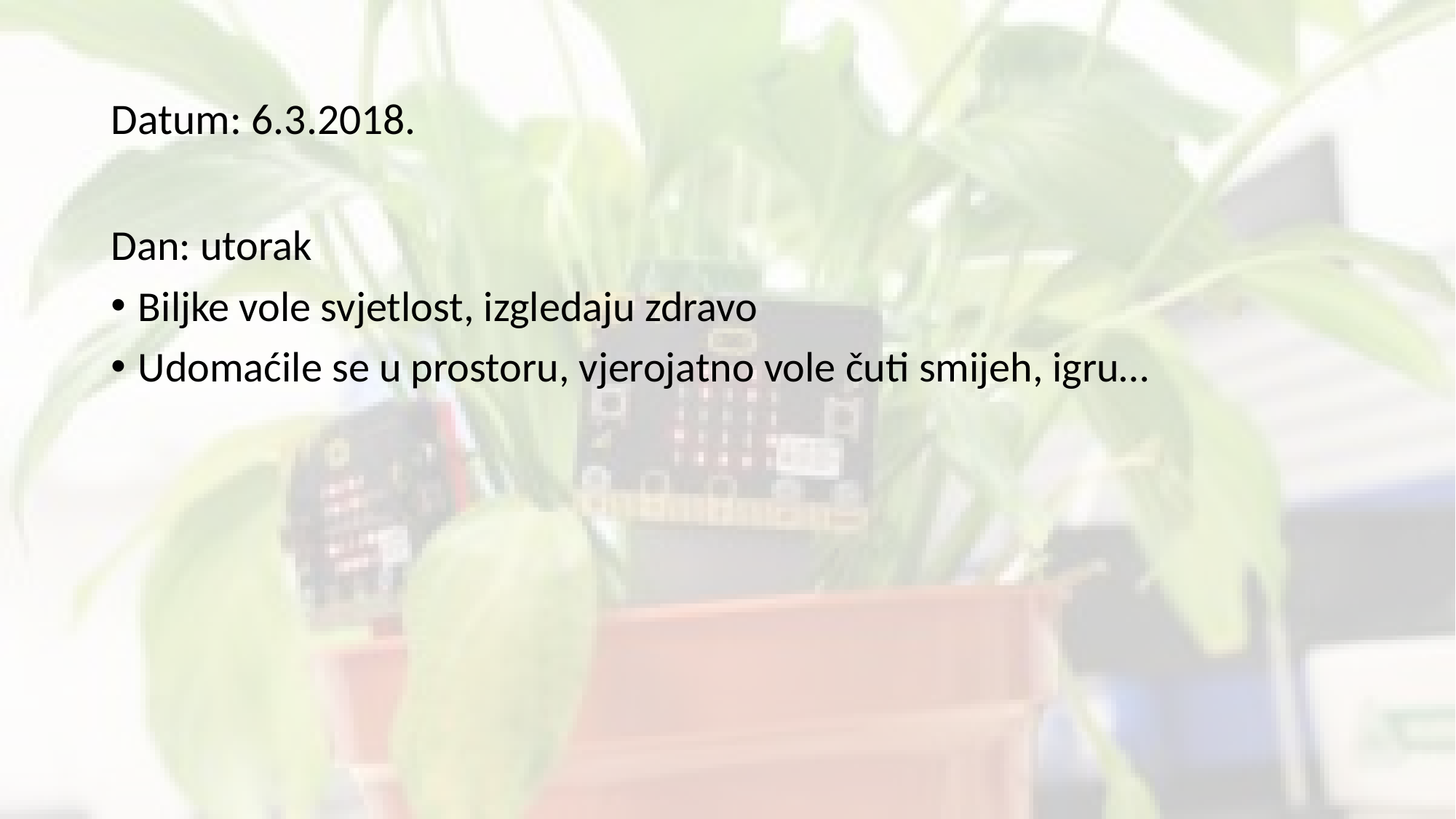

# Datum: 6.3.2018.
Dan: utorak
Biljke vole svjetlost, izgledaju zdravo
Udomaćile se u prostoru, vjerojatno vole čuti smijeh, igru…